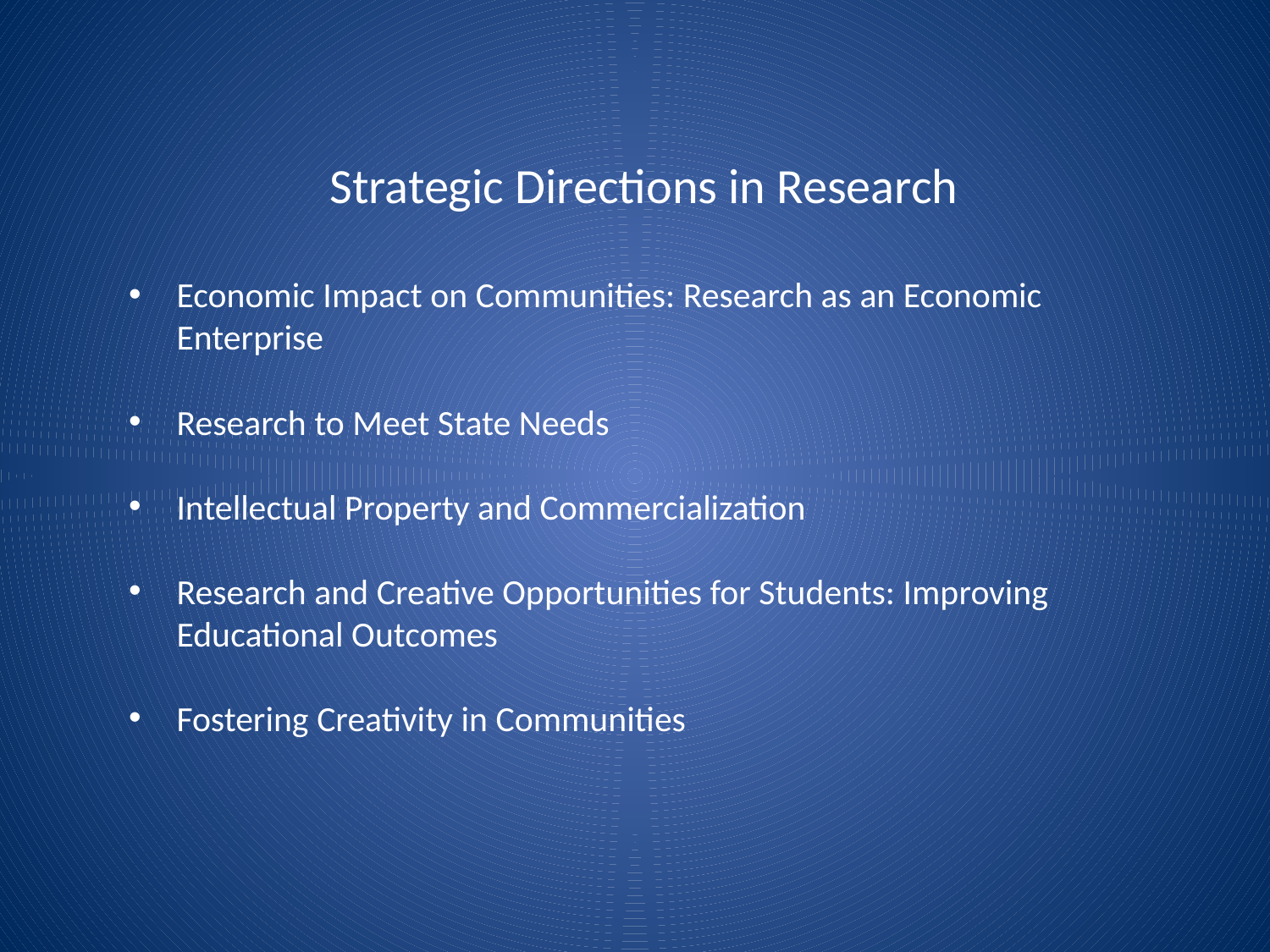

Strategic Directions in Research

Economic Impact on Communities: Research as an Economic Enterprise

Research to Meet State Needs

Intellectual Property and Commercialization

Research and Creative Opportunities for Students: Improving Educational Outcomes

Fostering Creativity in Communities